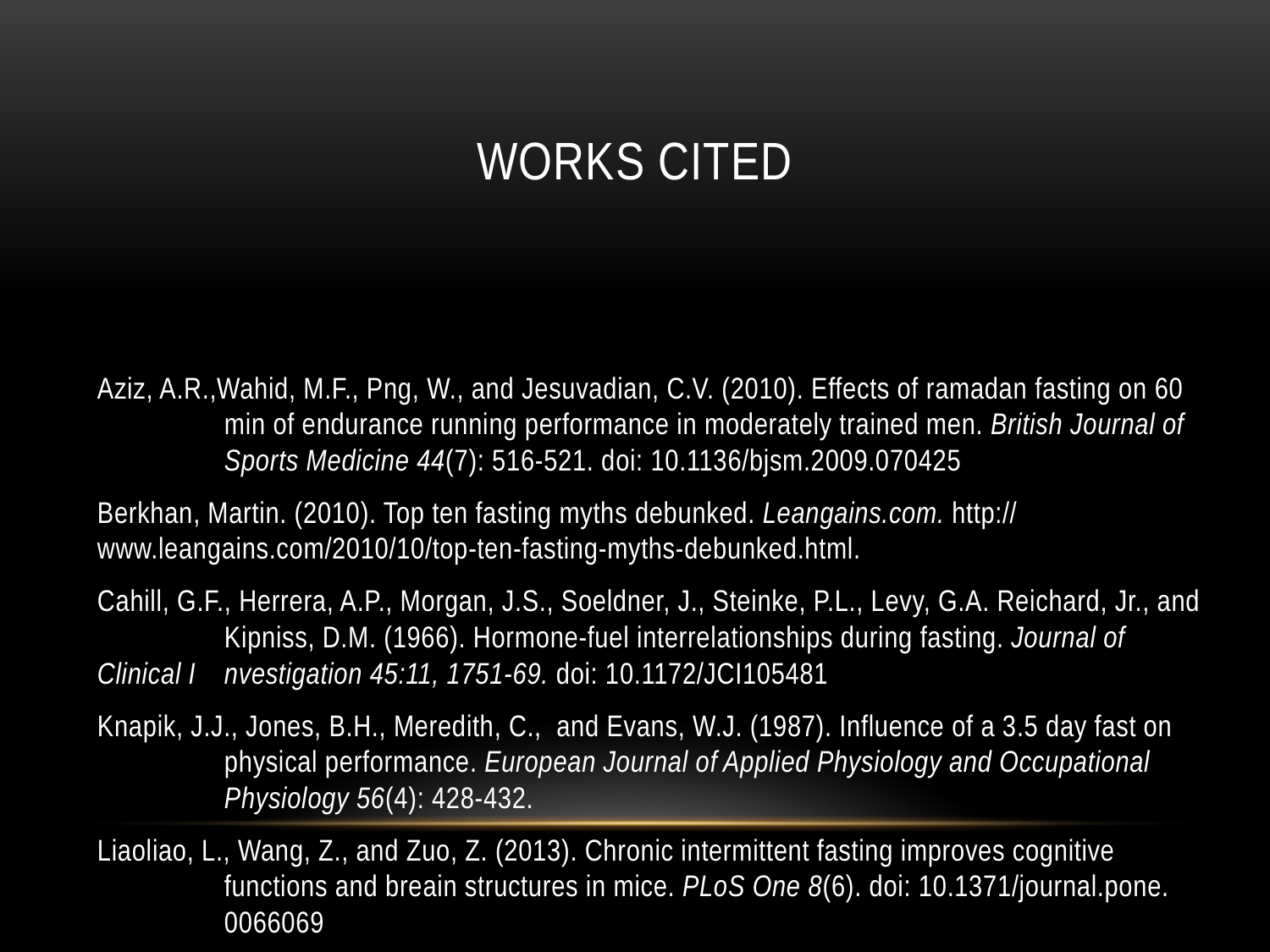

# Works cited
Aziz, A.R.,Wahid, M.F., Png, W., and Jesuvadian, C.V. (2010). Effects of ramadan fasting on 60 	min of endurance running performance in moderately trained men. British Journal of 	Sports Medicine 44(7): 516-521. doi: 10.1136/bjsm.2009.070425
Berkhan, Martin. (2010). Top ten fasting myths debunked. Leangains.com. http://	www.leangains.com/2010/10/top-ten-fasting-myths-debunked.html.
Cahill, G.F., Herrera, A.P., Morgan, J.S., Soeldner, J., Steinke, P.L., Levy, G.A. Reichard, Jr., and 	Kipniss, D.M. (1966). Hormone-fuel interrelationships during fasting. Journal of Clinical I	nvestigation 45:11, 1751-69. doi: 10.1172/JCI105481
Knapik, J.J., Jones, B.H., Meredith, C.,  and Evans, W.J. (1987). Influence of a 3.5 day fast on 	physical performance. European Journal of Applied Physiology and Occupational 	Physiology 56(4): 428-432.
Liaoliao, L., Wang, Z., and Zuo, Z. (2013). Chronic intermittent fasting improves cognitive 	functions and breain structures in mice. PLoS One 8(6). doi: 10.1371/journal.pone.	0066069
Stewart, W.K., and Laura. W. Fleming. (1973). Features of a successful therapeutic fast of 382 	days’ duration. Postgrad Medicine Journal, 49(569): 203-209.